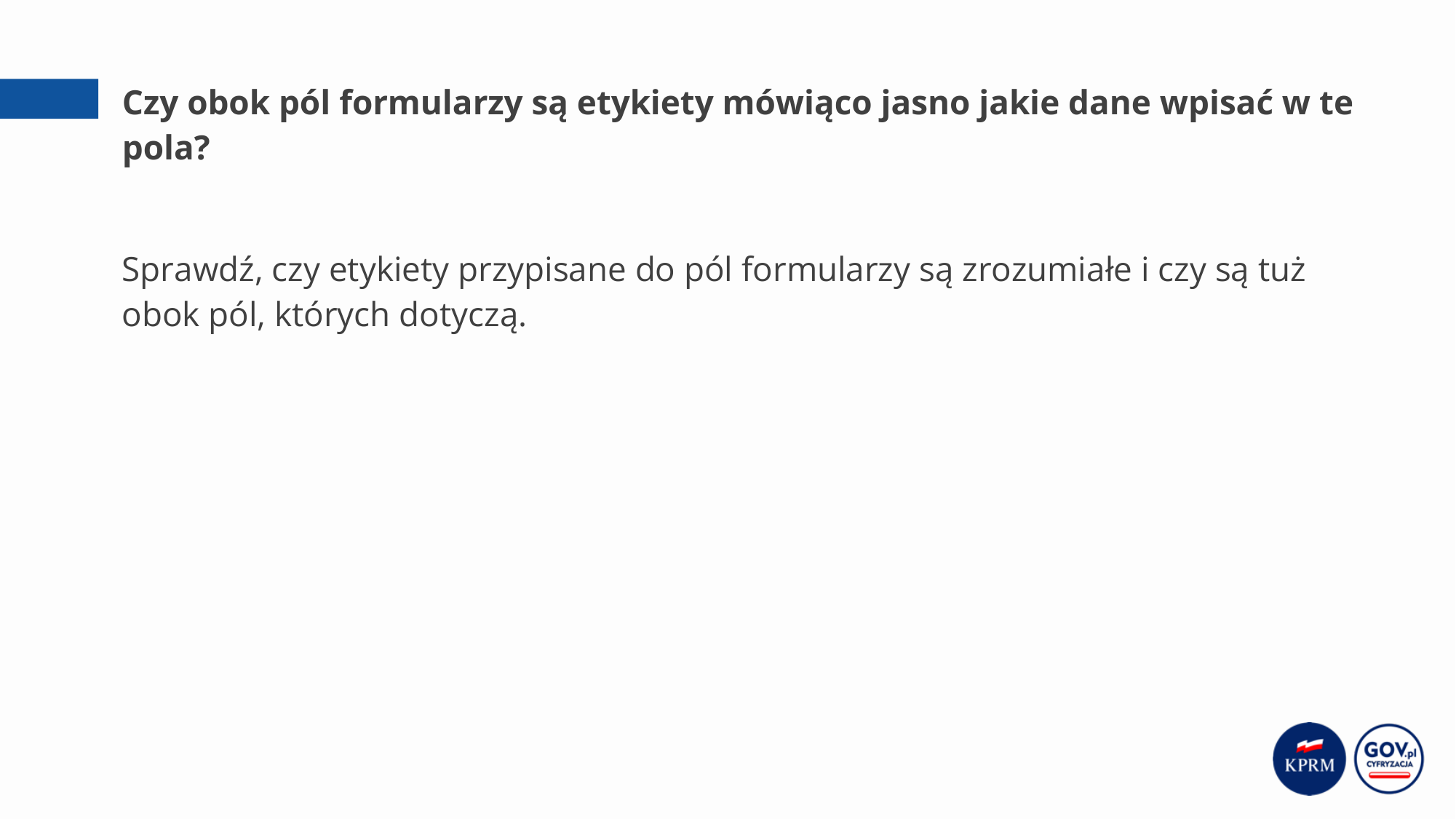

# Czy obok pól formularzy są etykiety mówiąco jasno jakie dane wpisać w te pola?
Sprawdź, czy etykiety przypisane do pól formularzy są zrozumiałe i czy są tuż obok pól, których dotyczą.